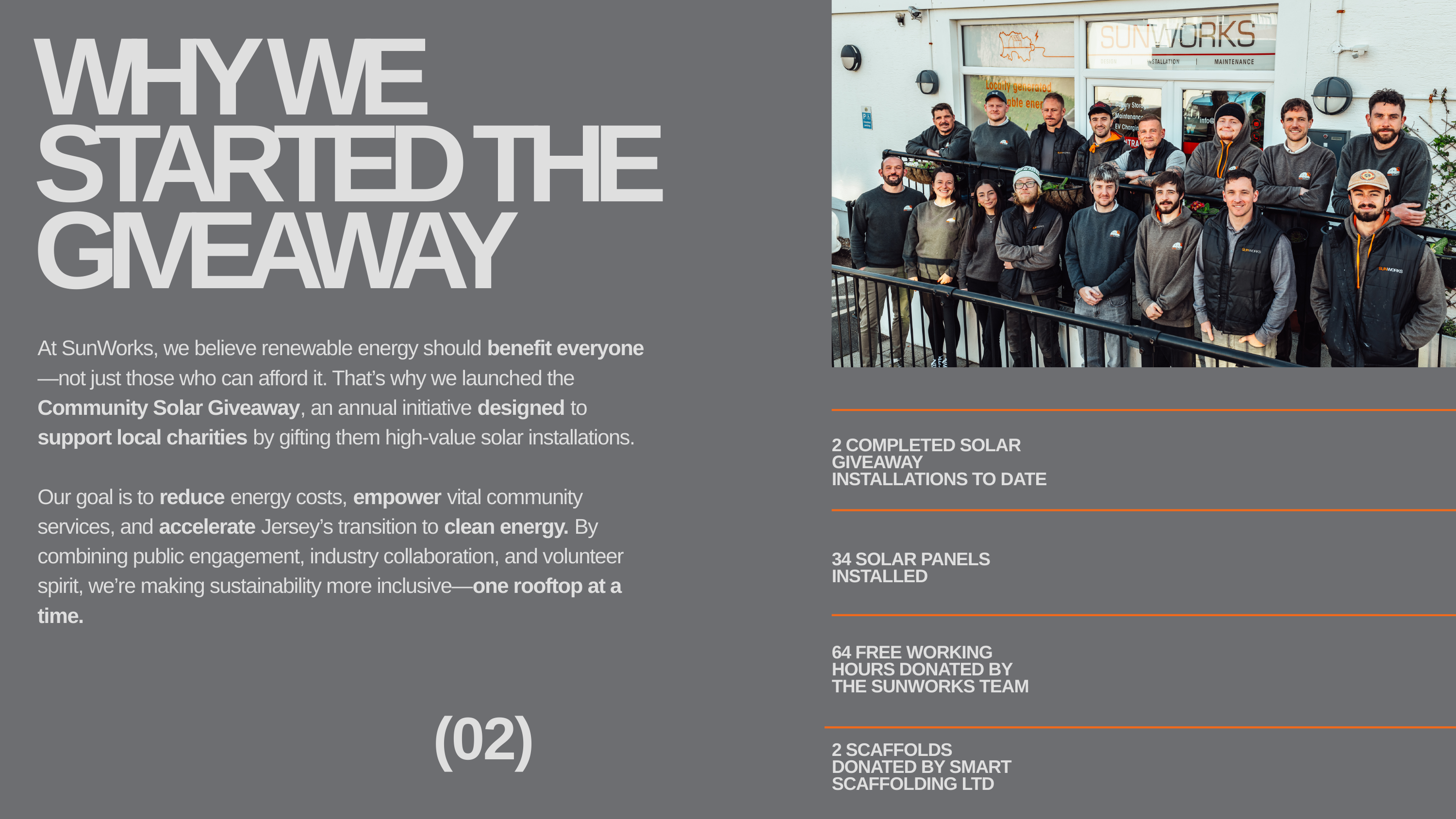

WHY WE STARTED THE GIVEAWAY
At SunWorks, we believe renewable energy should benefit everyone—not just those who can afford it. That’s why we launched the Community Solar Giveaway, an annual initiative designed to support local charities by gifting them high-value solar installations.

Our goal is to reduce energy costs, empower vital community services, and accelerate Jersey’s transition to clean energy. By combining public engagement, industry collaboration, and volunteer spirit, we’re making sustainability more inclusive—one rooftop at a time.

2 COMPLETED SOLAR GIVEAWAY INSTALLATIONS TO DATE
34 SOLAR PANELS INSTALLED
64 FREE WORKING HOURS DONATED BY THE SUNWORKS TEAM
(02)

2 SCAFFOLDS DONATED BY SMART SCAFFOLDING LTD